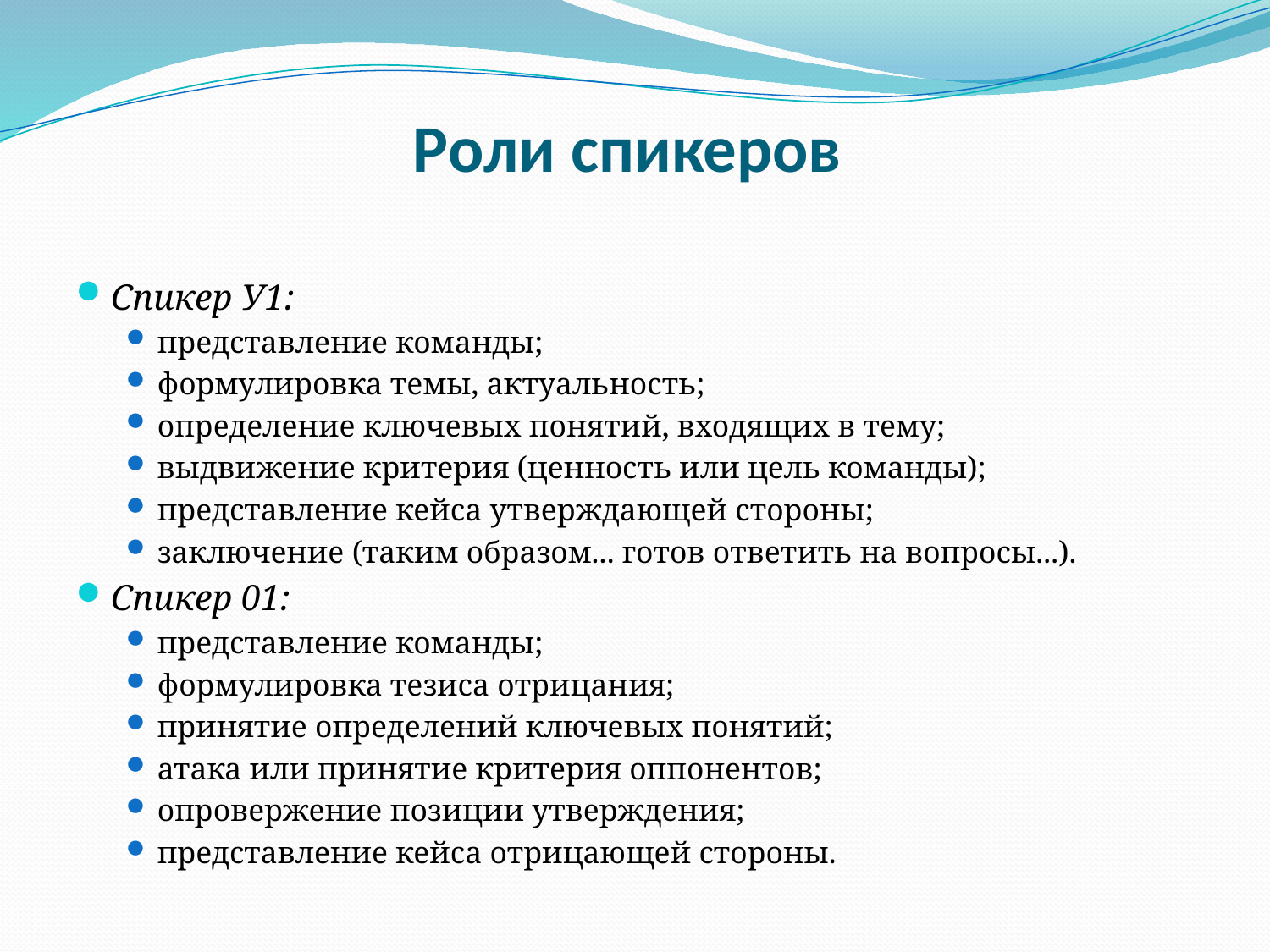

# Роли спикеров
Спикер У1:
представление команды;
формулировка темы, актуальность;
определение ключевых понятий, входящих в тему;
выдвижение критерия (ценность или цель команды);
представление кейса утверждающей стороны;
заключение (таким образом... готов ответить на вопросы...).
Спикер 01:
представление команды;
формулировка тезиса отрицания;
принятие определений ключевых понятий;
атака или принятие критерия оппонентов;
опровержение позиции утверждения;
представление кейса отрицающей стороны.